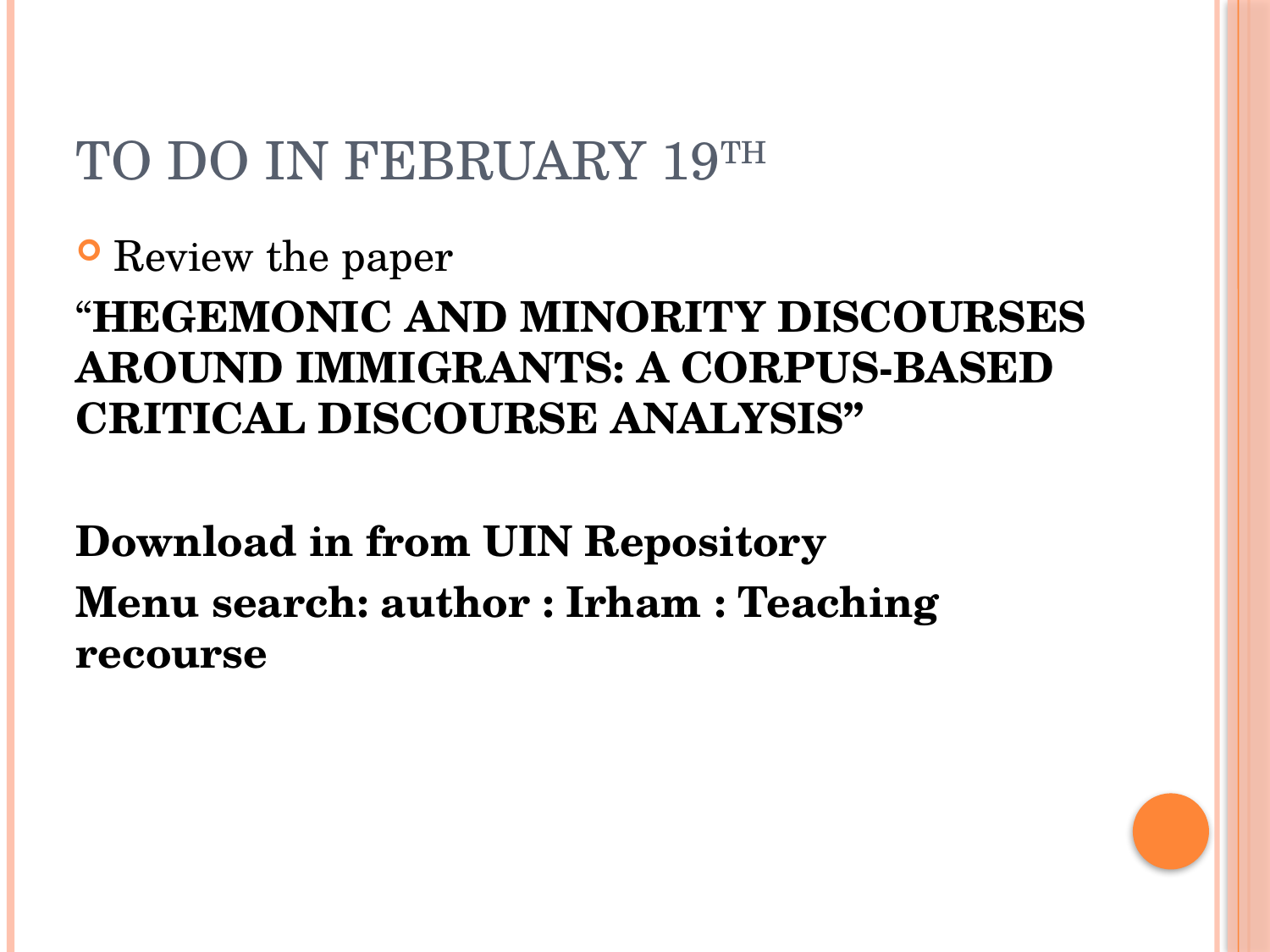

# To do in February 19th
Review the paper
“HEGEMONIC AND MINORITY DISCOURSES AROUND IMMIGRANTS: A CORPUS-BASED CRITICAL DISCOURSE ANALYSIS”

Download in from UIN Repository
Menu search: author : Irham : Teaching recourse